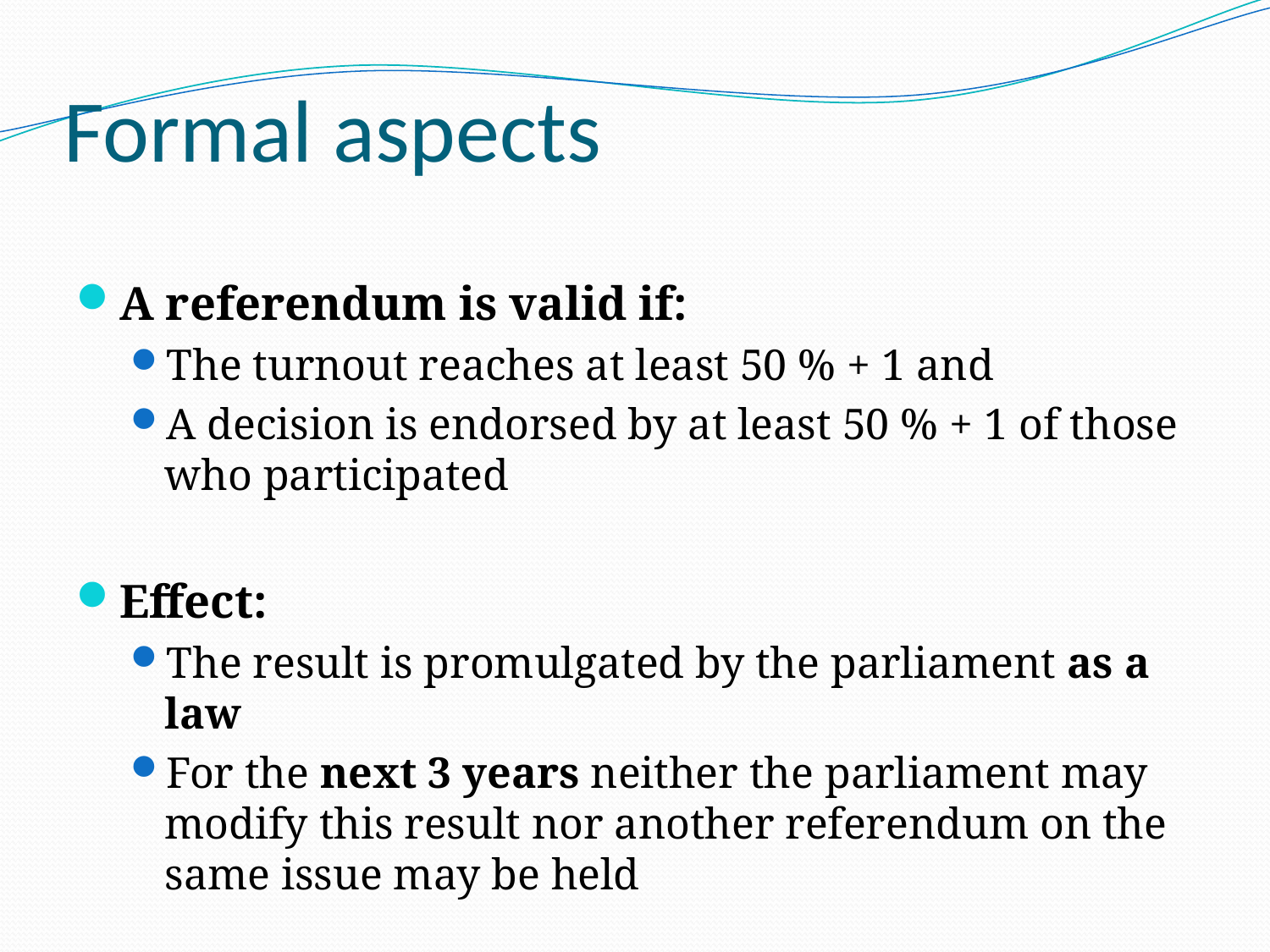

# Formal aspects
A referendum is valid if:
The turnout reaches at least 50 % + 1 and
A decision is endorsed by at least 50 % + 1 of those who participated

Effect:
The result is promulgated by the parliament as a law
For the next 3 years neither the parliament may modify this result nor another referendum on the same issue may be held